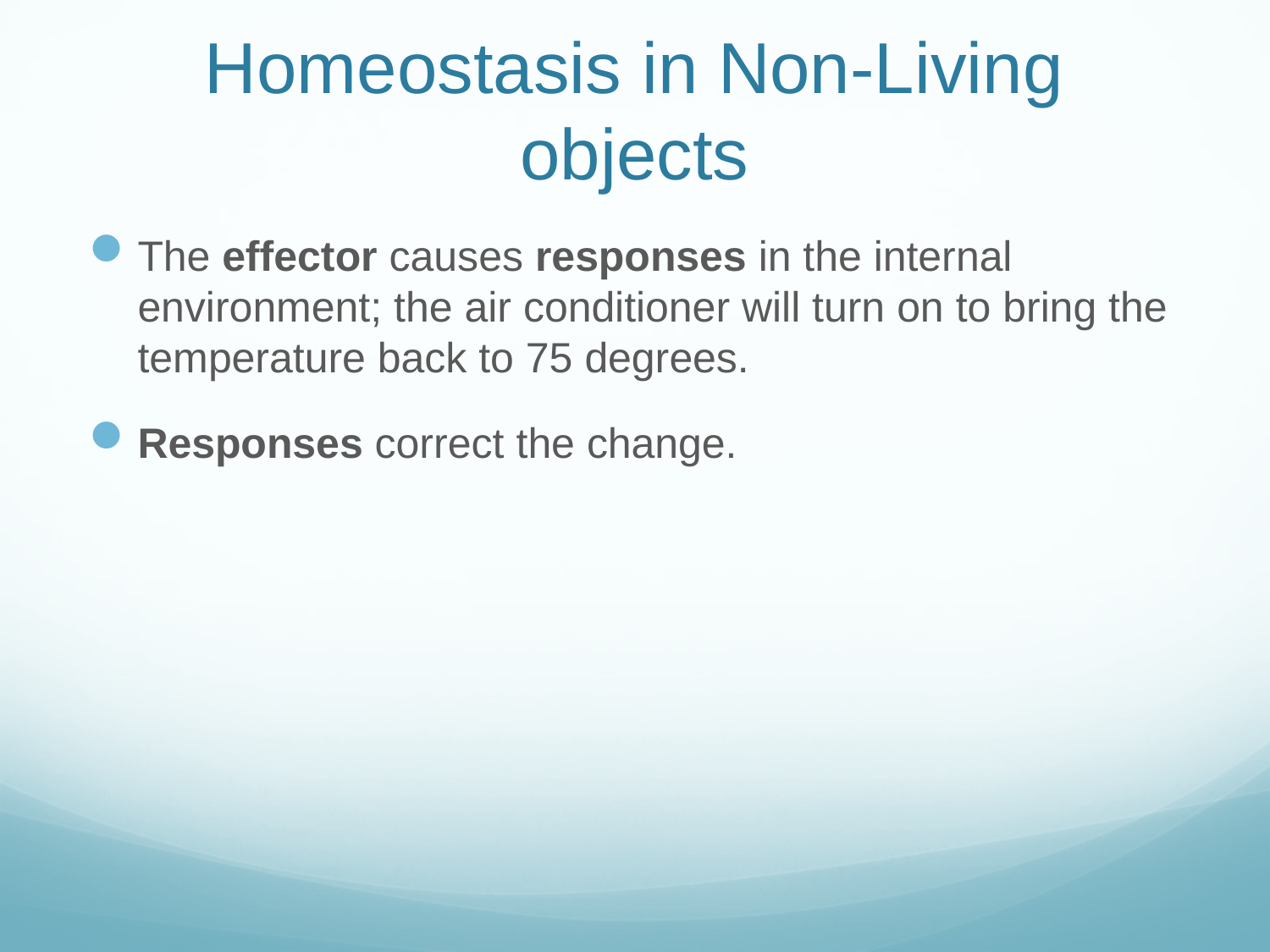

# Homeostasis in Non-Living objects
The effector causes responses in the internal environment; the air conditioner will turn on to bring the temperature back to 75 degrees.
Responses correct the change.